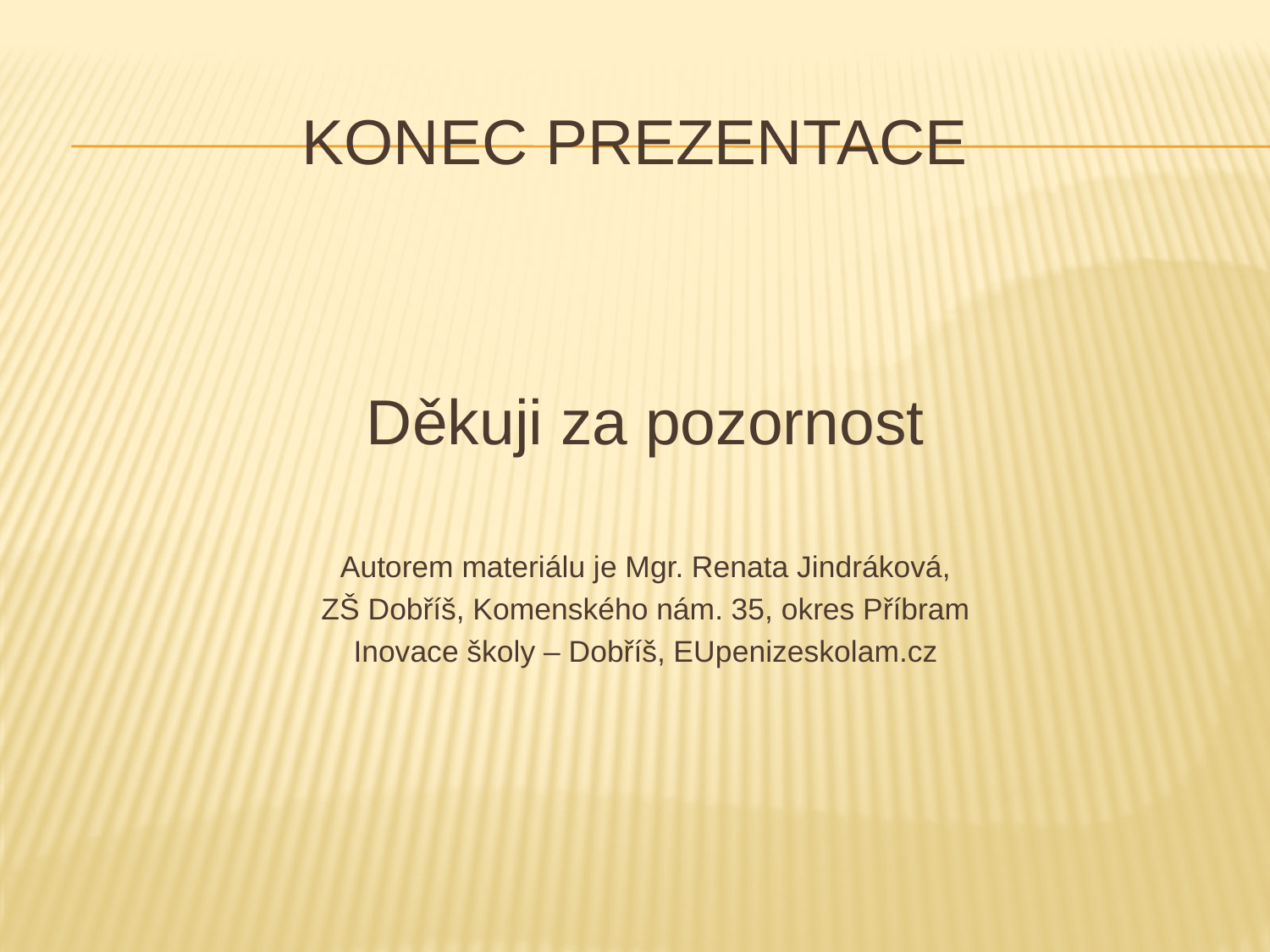

# Konec prezentace

Děkuji za pozornost

Autorem materiálu je Mgr. Renata Jindráková,
ZŠ Dobříš, Komenského nám. 35, okres Příbram
Inovace školy – Dobříš, EUpenizeskolam.cz